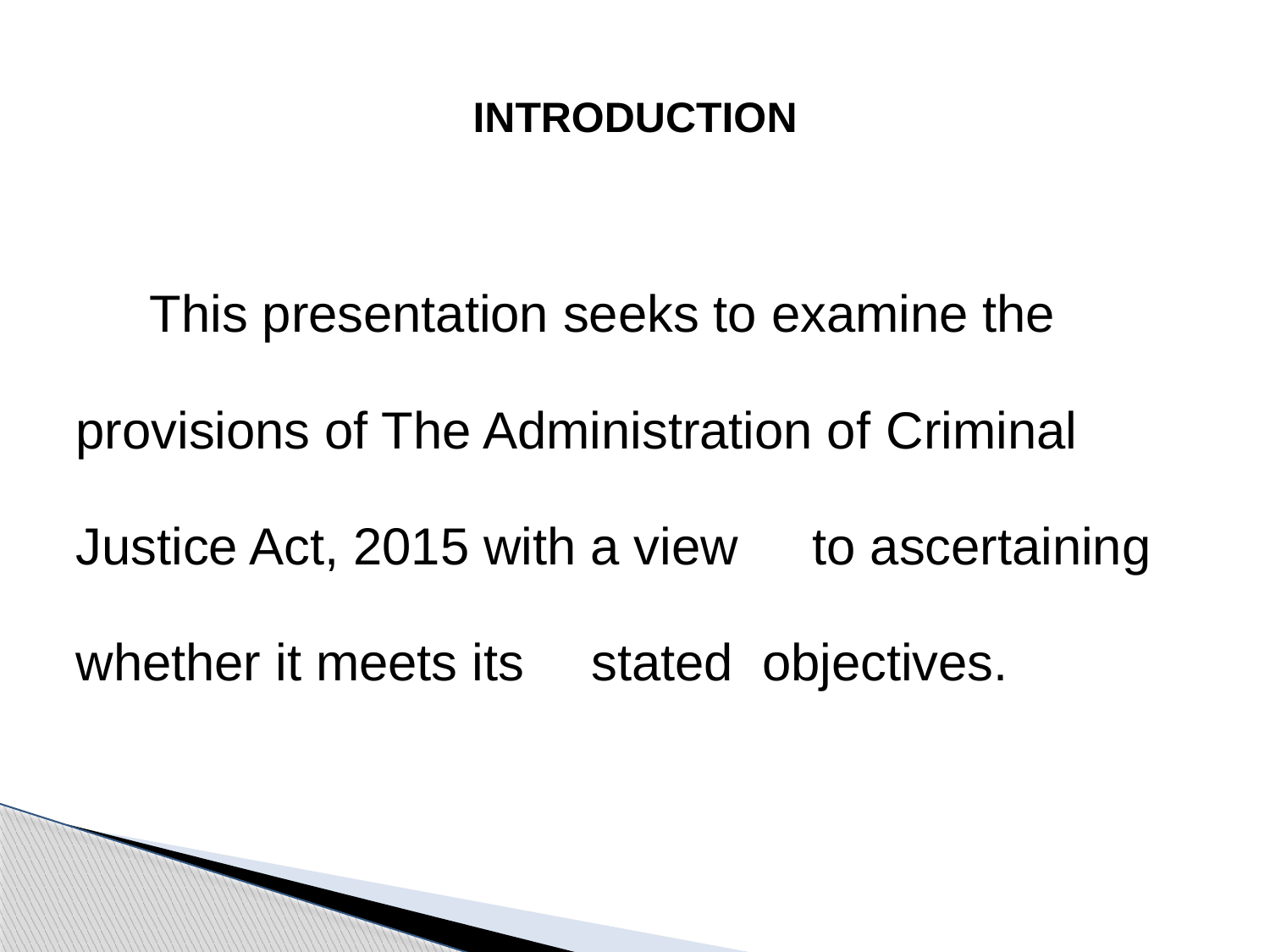

# INTRODUCTION
	This presentation seeks to examine the 	provisions of The Administration of 	Criminal 	Justice Act, 2015 with a view 	to ascertaining 	whether it meets its 	stated  objectives.